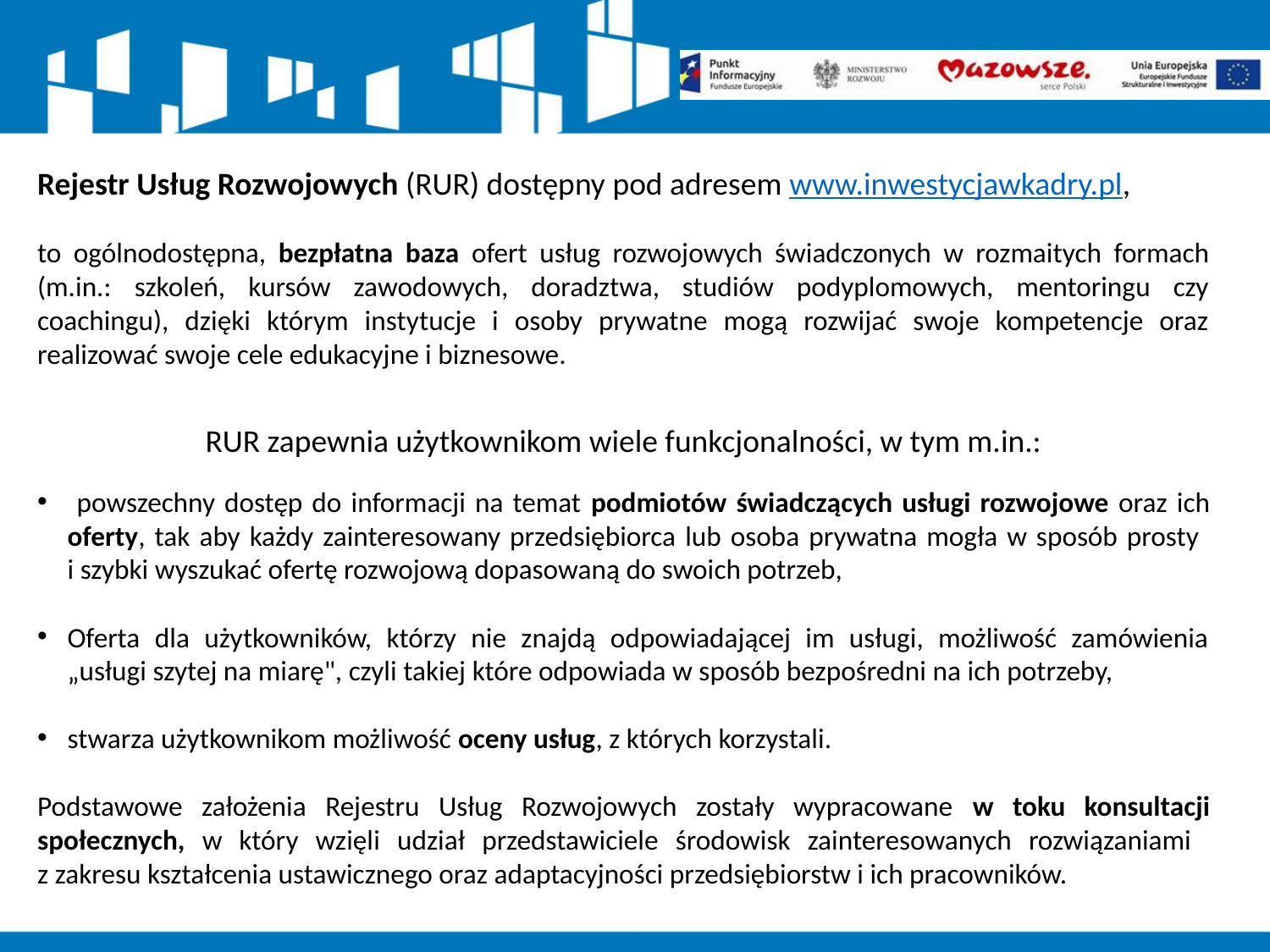

Rejestr Usług Rozwojowych (RUR) dostępny pod adresem www.inwestycjawkadry.pl,

to ogólnodostępna, bezpłatna baza ofert usług rozwojowych świadczonych w rozmaitych formach (m.in.: szkoleń, kursów zawodowych, doradztwa, studiów podyplomowych, mentoringu czy coachingu), dzięki którym instytucje i osoby prywatne mogą rozwijać swoje kompetencje oraz realizować swoje cele edukacyjne i biznesowe.

RUR zapewnia użytkownikom wiele funkcjonalności, w tym m.in.:

 powszechny dostęp do informacji na temat podmiotów świadczących usługi rozwojowe oraz ich oferty, tak aby każdy zainteresowany przedsiębiorca lub osoba prywatna mogła w sposób prosty
i szybki wyszukać ofertę rozwojową dopasowaną do swoich potrzeb,

Oferta dla użytkowników, którzy nie znajdą odpowiadającej im usługi, możliwość zamówienia „usługi szytej na miarę", czyli takiej które odpowiada w sposób bezpośredni na ich potrzeby,

stwarza użytkownikom możliwość oceny usług, z których korzystali.

Podstawowe założenia Rejestru Usług Rozwojowych zostały wypracowane w toku konsultacji społecznych, w który wzięli udział przedstawiciele środowisk zainteresowanych rozwiązaniami
z zakresu kształcenia ustawicznego oraz adaptacyjności przedsiębiorstw i ich pracowników.